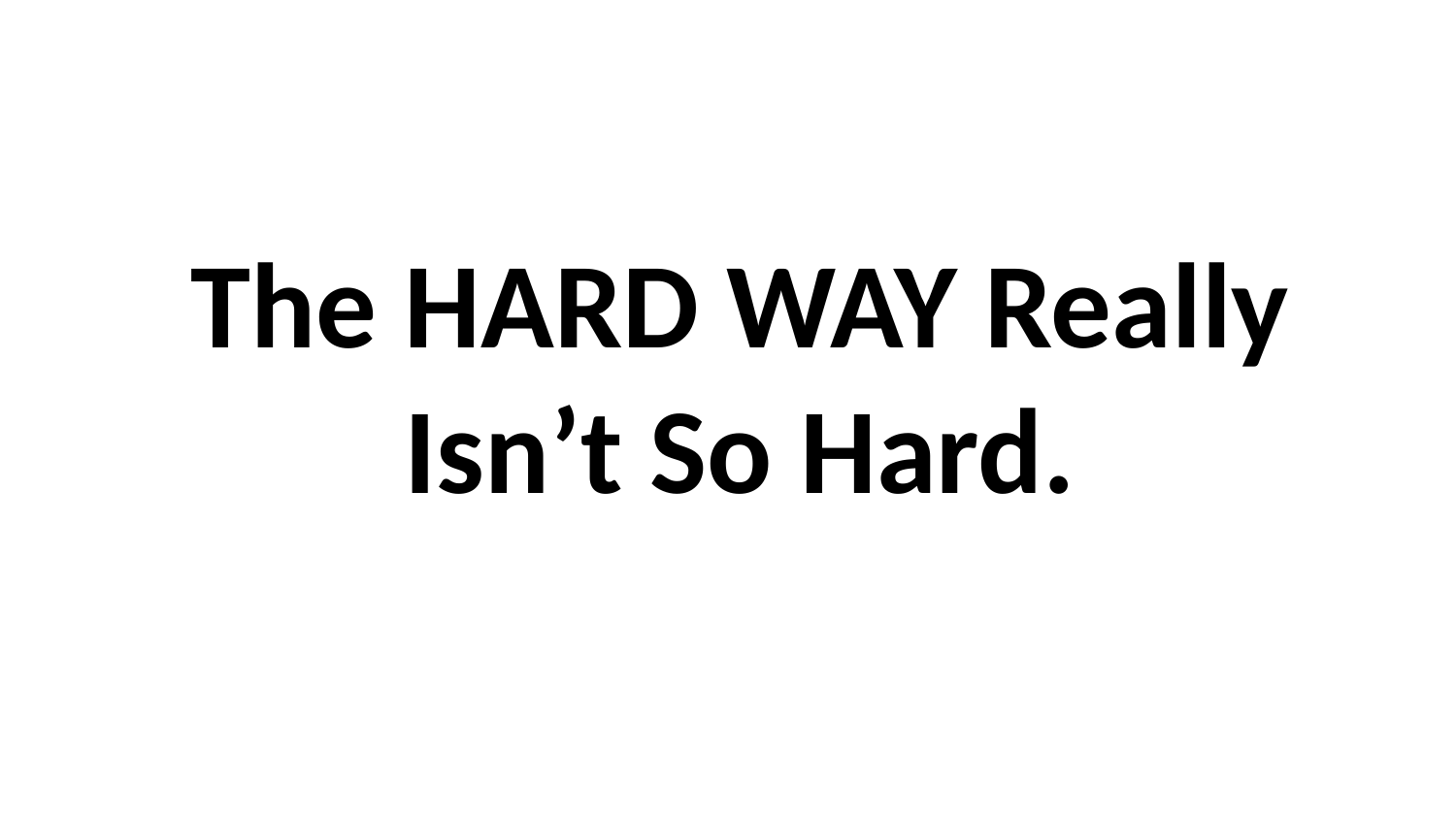

The HARD WAY Really Isn’t So Hard.